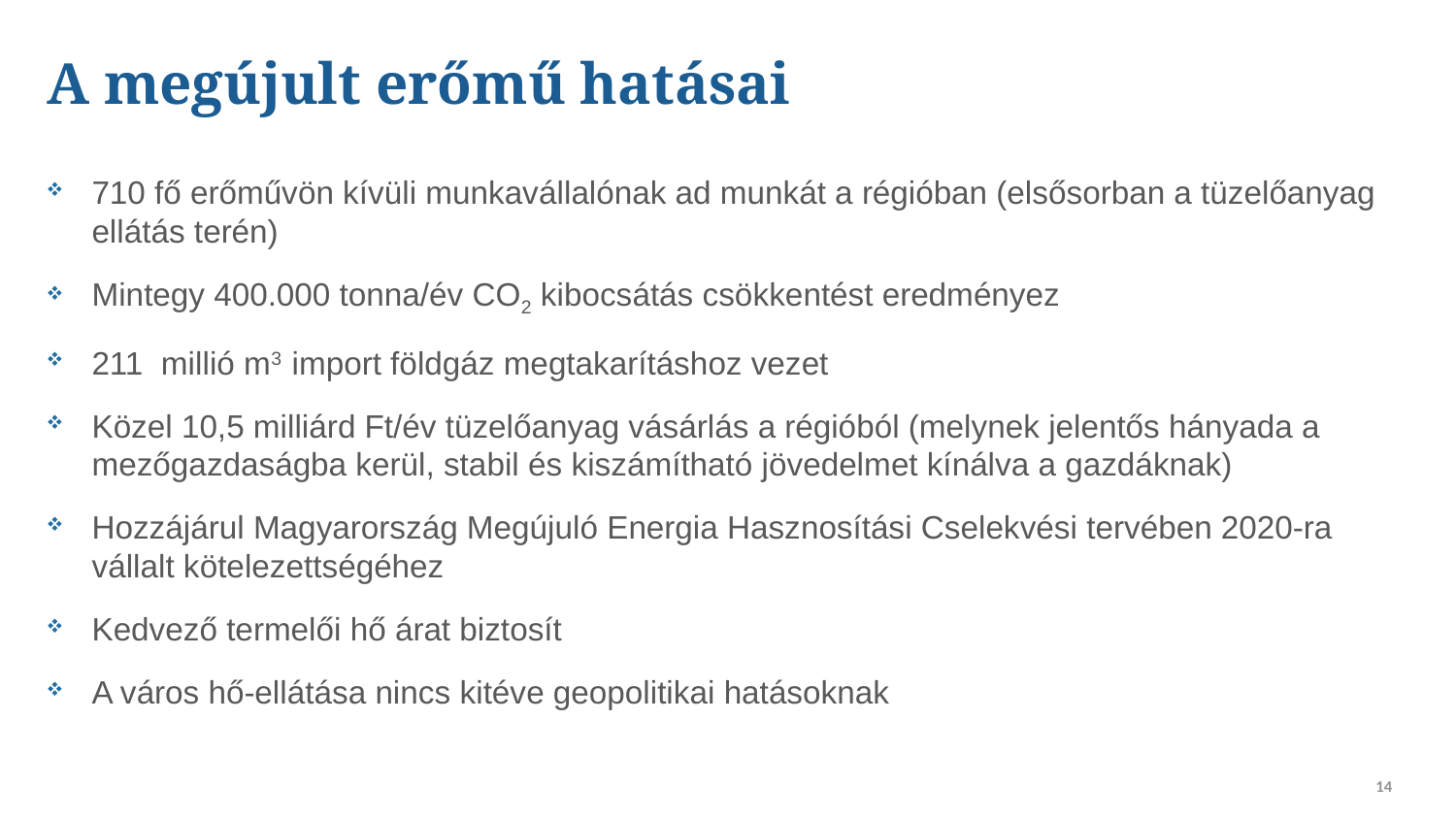

# A megújult erőmű hatásai
710 fő erőművön kívüli munkavállalónak ad munkát a régióban (elsősorban a tüzelőanyag ellátás terén)
Mintegy 400.000 tonna/év CO2 kibocsátás csökkentést eredményez
211  millió m3  import földgáz megtakarításhoz vezet
Közel 10,5 milliárd Ft/év tüzelőanyag vásárlás a régióból (melynek jelentős hányada a mezőgazdaságba kerül, stabil és kiszámítható jövedelmet kínálva a gazdáknak)
Hozzájárul Magyarország Megújuló Energia Hasznosítási Cselekvési tervében 2020-ra vállalt kötelezettségéhez
Kedvező termelői hő árat biztosít
A város hő-ellátása nincs kitéve geopolitikai hatásoknak
14